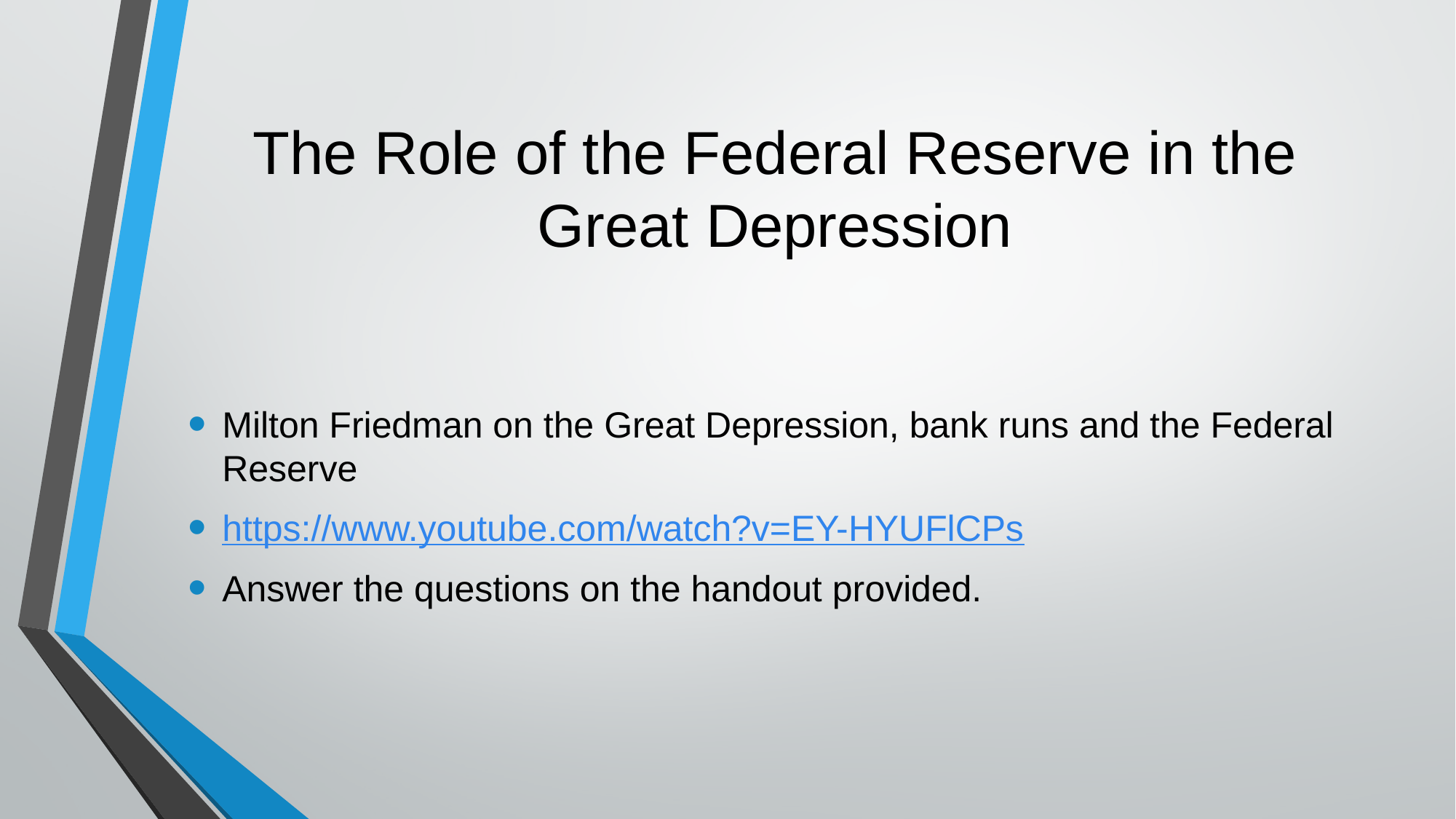

# The Role of the Federal Reserve in the Great Depression
Milton Friedman on the Great Depression, bank runs and the Federal Reserve
https://www.youtube.com/watch?v=EY-HYUFlCPs
Answer the questions on the handout provided.